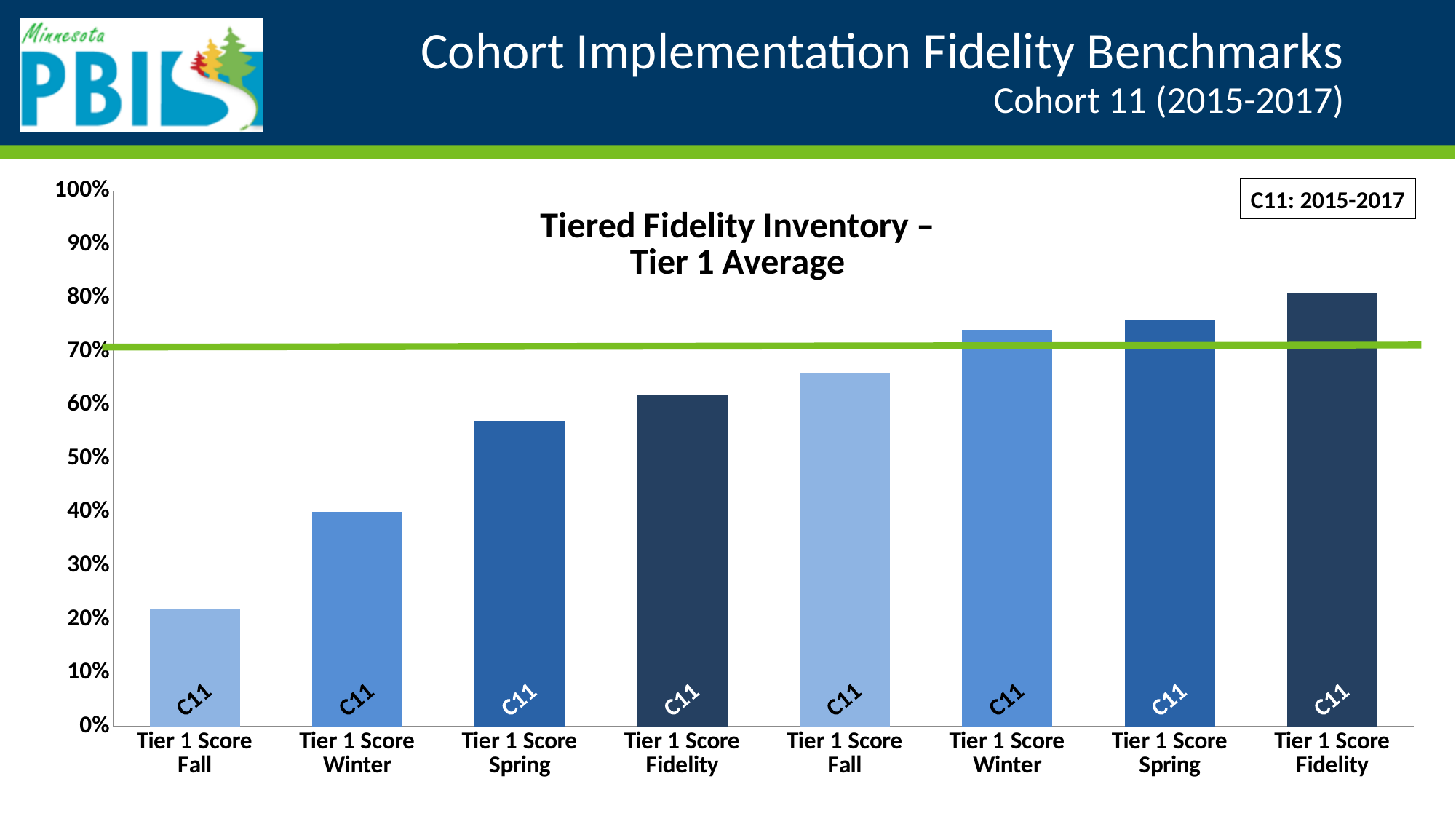

# Cohort Implementation Fidelity Benchmarks Cohort 11 (2015-2017)

### Chart: Tiered Fidelity Inventory –
Tier 1 Average

| Category |  |
|---|---|
| Tier 1 Score Fall | 0.22 |
| Tier 1 Score Winter | 0.4 |
| Tier 1 Score Spring | 0.57 |
| Tier 1 Score Fidelity | 0.62 |
| Tier 1 Score Fall | 0.66 |
| Tier 1 Score Winter | 0.74 |
| Tier 1 Score Spring | 0.76 |
| Tier 1 Score Fidelity | 0.81 |
C11: 2015-2017